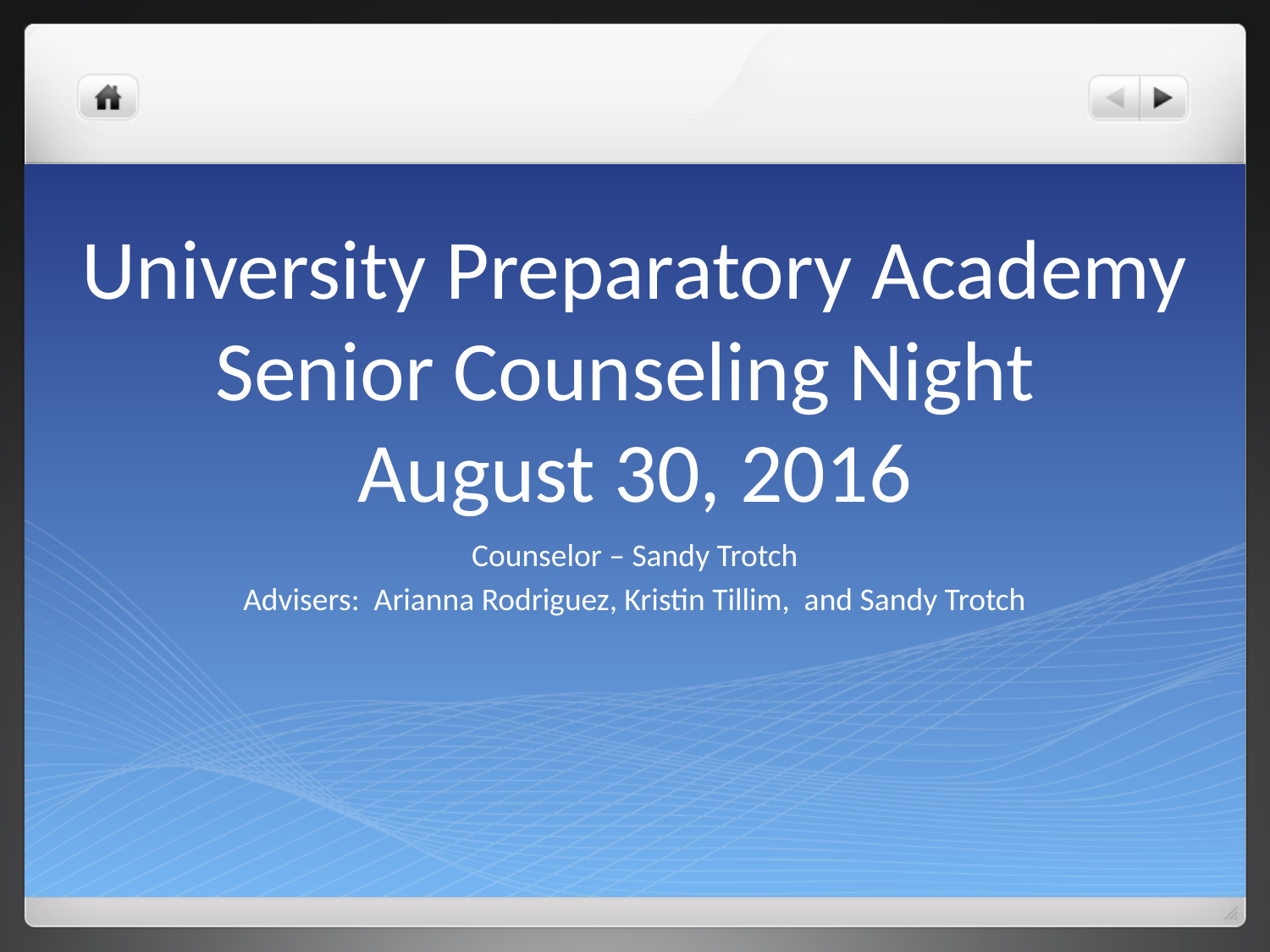

# University Preparatory Academy Senior Counseling Night August 30, 2016
Counselor – Sandy Trotch
Advisers:  Arianna Rodriguez, Kristin Tillim,  and Sandy Trotch